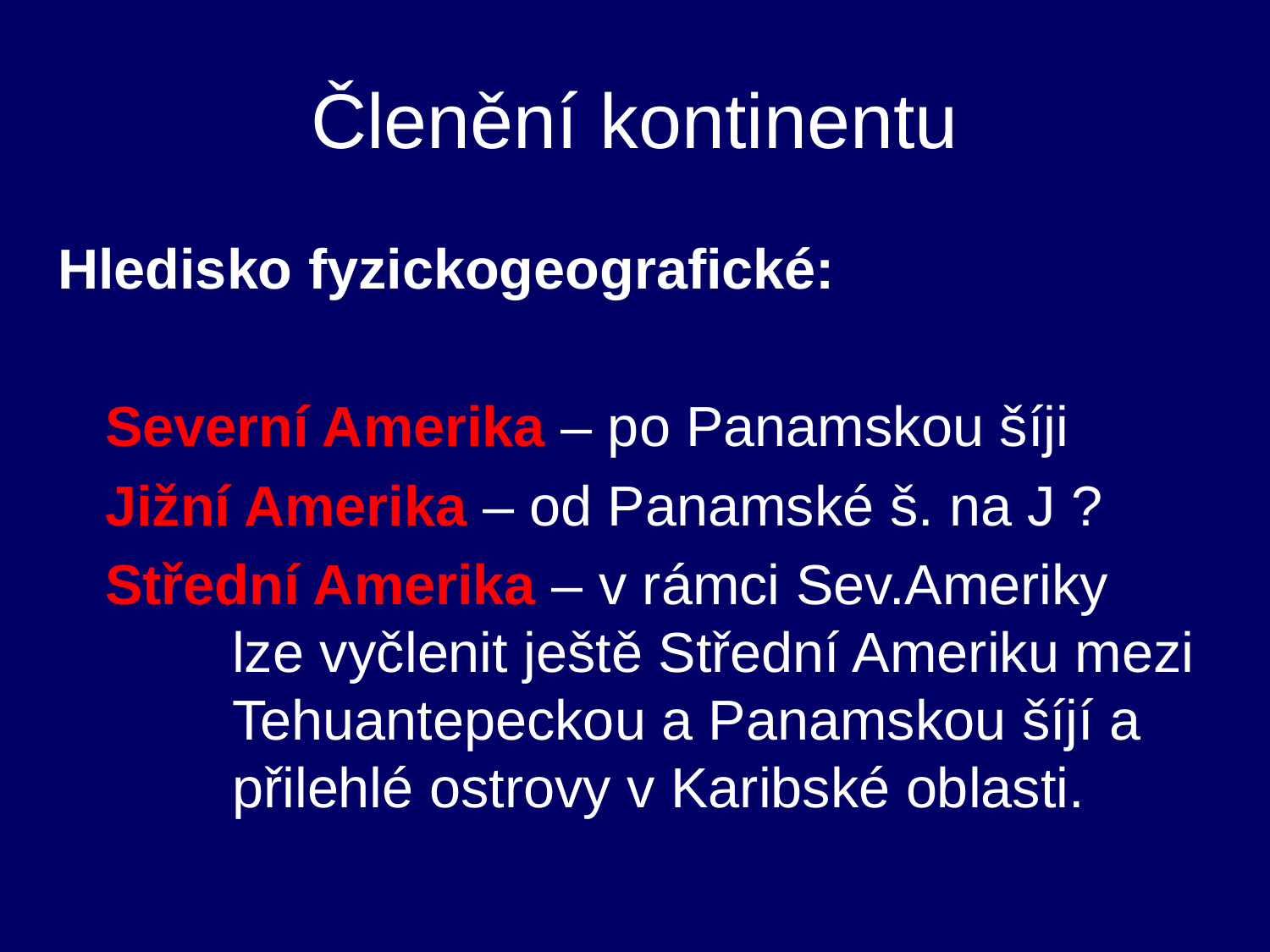

# Členění kontinentu
Hledisko fyzickogeografické:

	Severní Amerika – po Panamskou šíji
	Jižní Amerika – od Panamské š. na J ?
	Střední Amerika – v rámci Sev.Ameriky 	lze vyčlenit ještě Střední Ameriku mezi 	Tehuantepeckou a Panamskou šíjí a 	přilehlé ostrovy v Karibské oblasti.